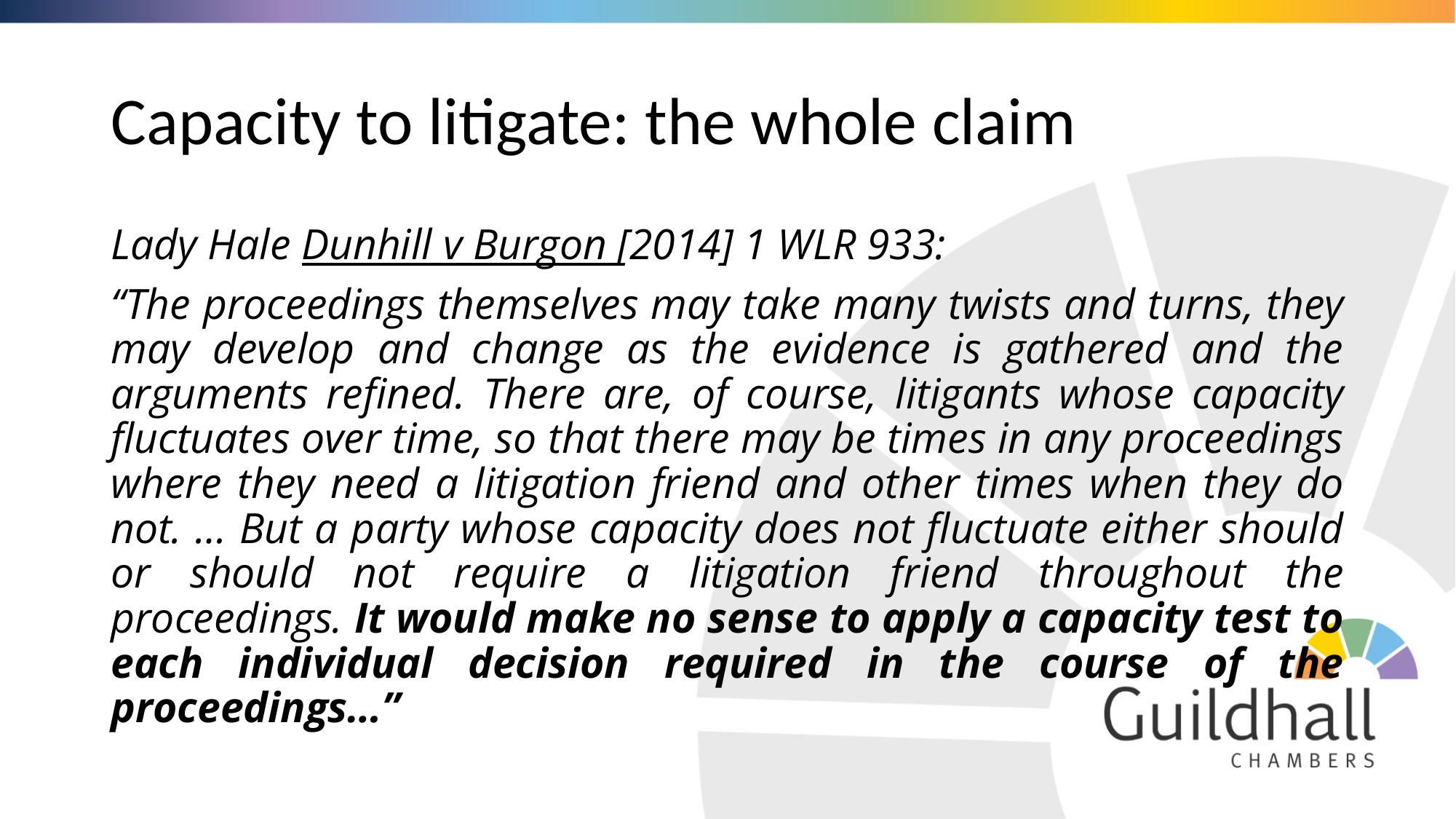

# Capacity to litigate: the whole claim
Lady Hale Dunhill v Burgon [2014] 1 WLR 933:
“The proceedings themselves may take many twists and turns, they may develop and change as the evidence is gathered and the arguments refined. There are, of course, litigants whose capacity fluctuates over time, so that there may be times in any proceedings where they need a litigation friend and other times when they do not. … But a party whose capacity does not fluctuate either should or should not require a litigation friend throughout the proceedings. It would make no sense to apply a capacity test to each individual decision required in the course of the proceedings…”